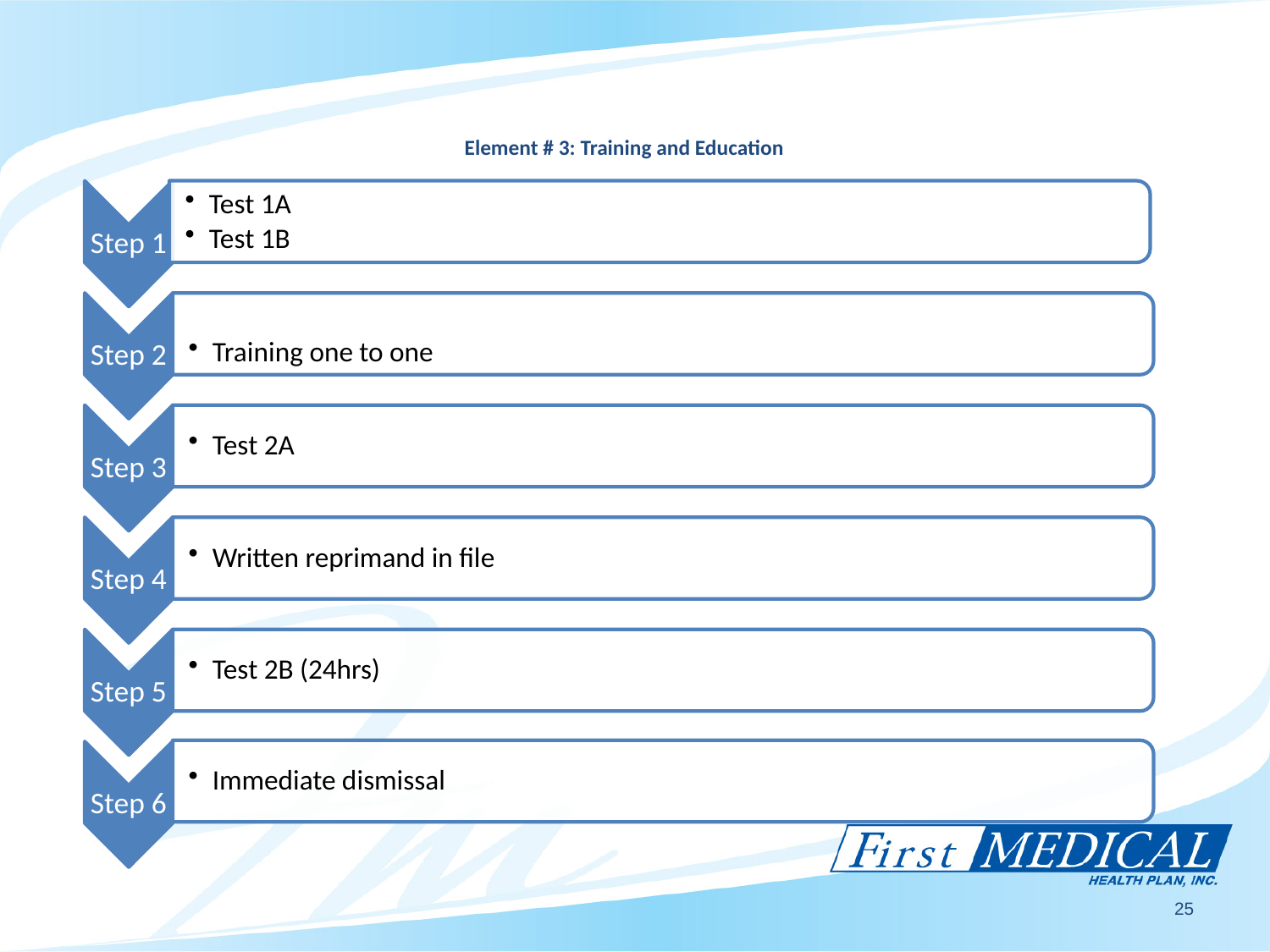

# Element # 3: Training and Education
Step 1
Test 1A
Test 1B
Step 2

Training one to one
Step 3
Test 2A
Step 4
Written reprimand in file
Step 5
Test 2B (24hrs)
Step 6
Immediate dismissal
25